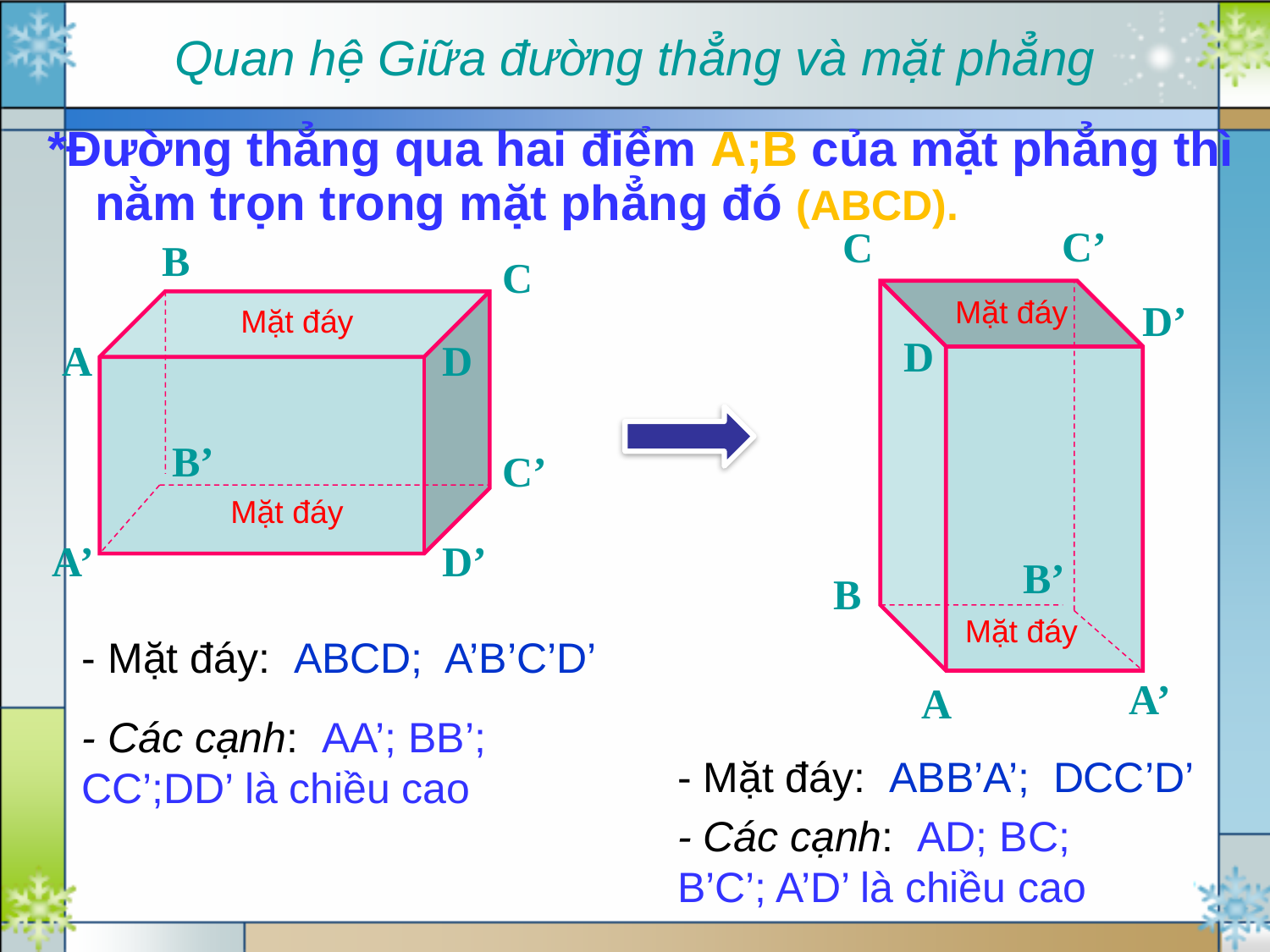

Quan hệ Giữa đường thẳng và mặt phẳng
*Đường thẳng qua hai điểm A;B của mặt phẳng thì nằm trọn trong mặt phẳng đó (ABCD).
B
C

A
D
B’
C’

A’
D’
B
C

D
A
B’
C’

A’
D’
Mặt đáy
Mặt đáy

Mặt đáy
Mặt đáy
- Mặt đáy:  ABCD;  A’B’C’D’
- Các cạnh:  AA’; BB’; CC’;DD’ là chiều cao
- Mặt đáy:  ABB’A’;  DCC’D’
- Các cạnh:  AD; BC; B’C’; A’D’ là chiều cao